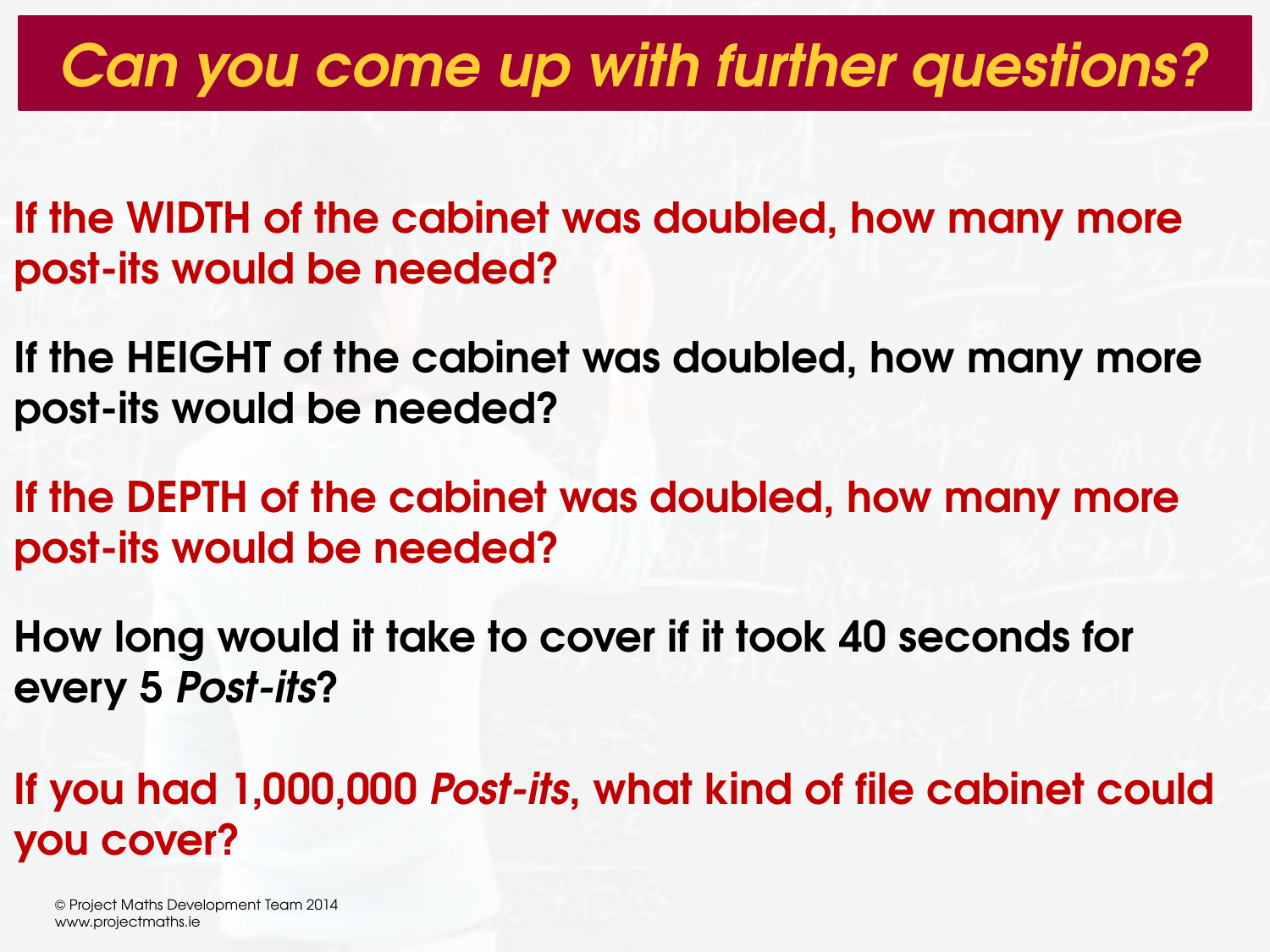

# Can you come up with further questions?

If the WIDTH of the cabinet was doubled, how many more post-its would be needed?

If the HEIGHT of the cabinet was doubled, how many more post-its would be needed?

If the DEPTH of the cabinet was doubled, how many more post-its would be needed?

How long would it take to cover if it took 40 seconds for every 5 Post-its?

If you had 1,000,000 Post-its, what kind of file cabinet could you cover?

© Project Maths Development Team 2014               www.projectmaths.ie